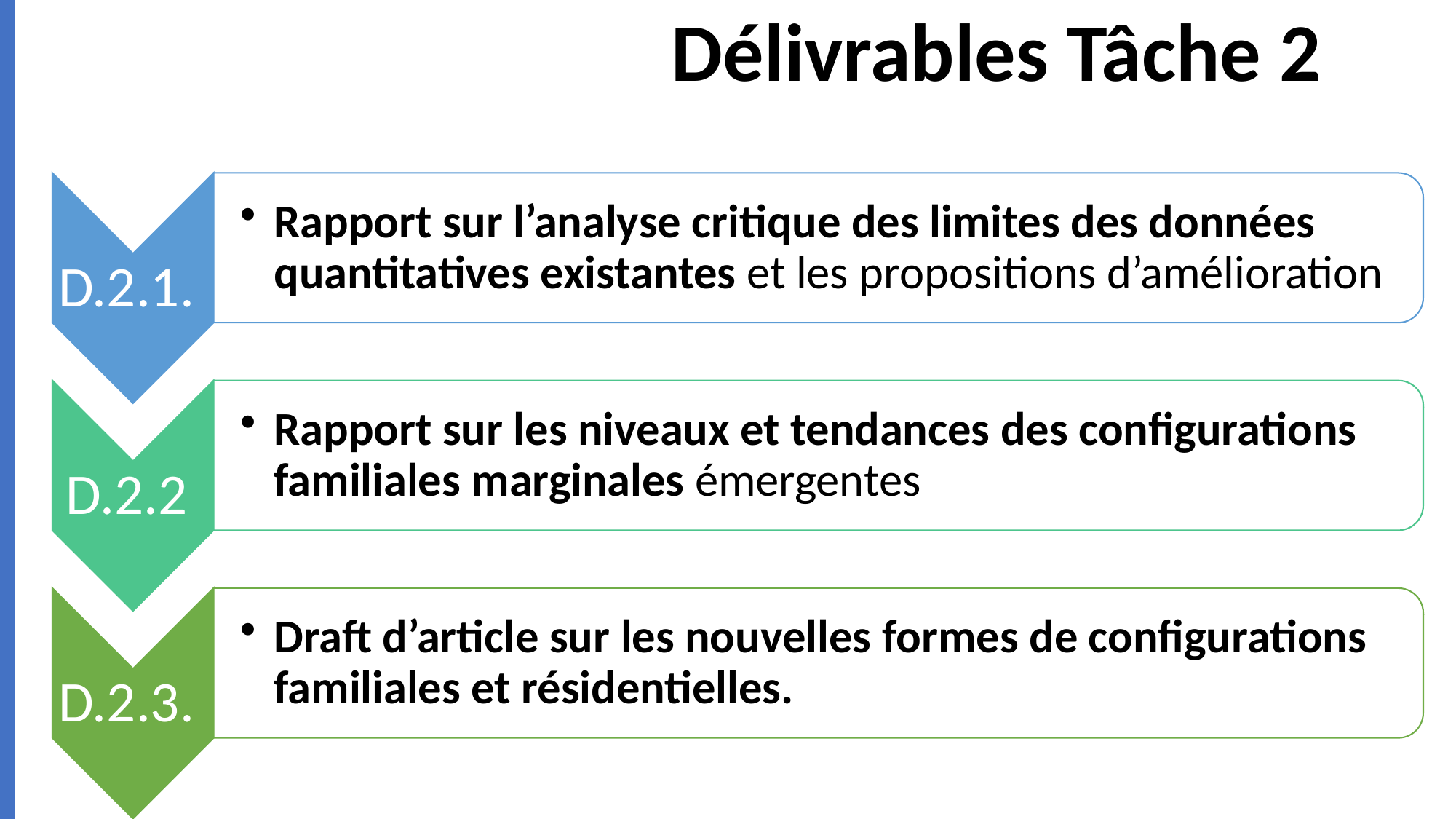

# Délivrables Tâche 2
D.2.1.
Rapport sur l’analyse critique des limites des données quantitatives existantes et les propositions d’amélioration
D.2.2
Rapport sur les niveaux et tendances des configurations familiales marginales émergentes
D.2.3.
Draft d’article sur les nouvelles formes de configurations familiales et résidentielles.